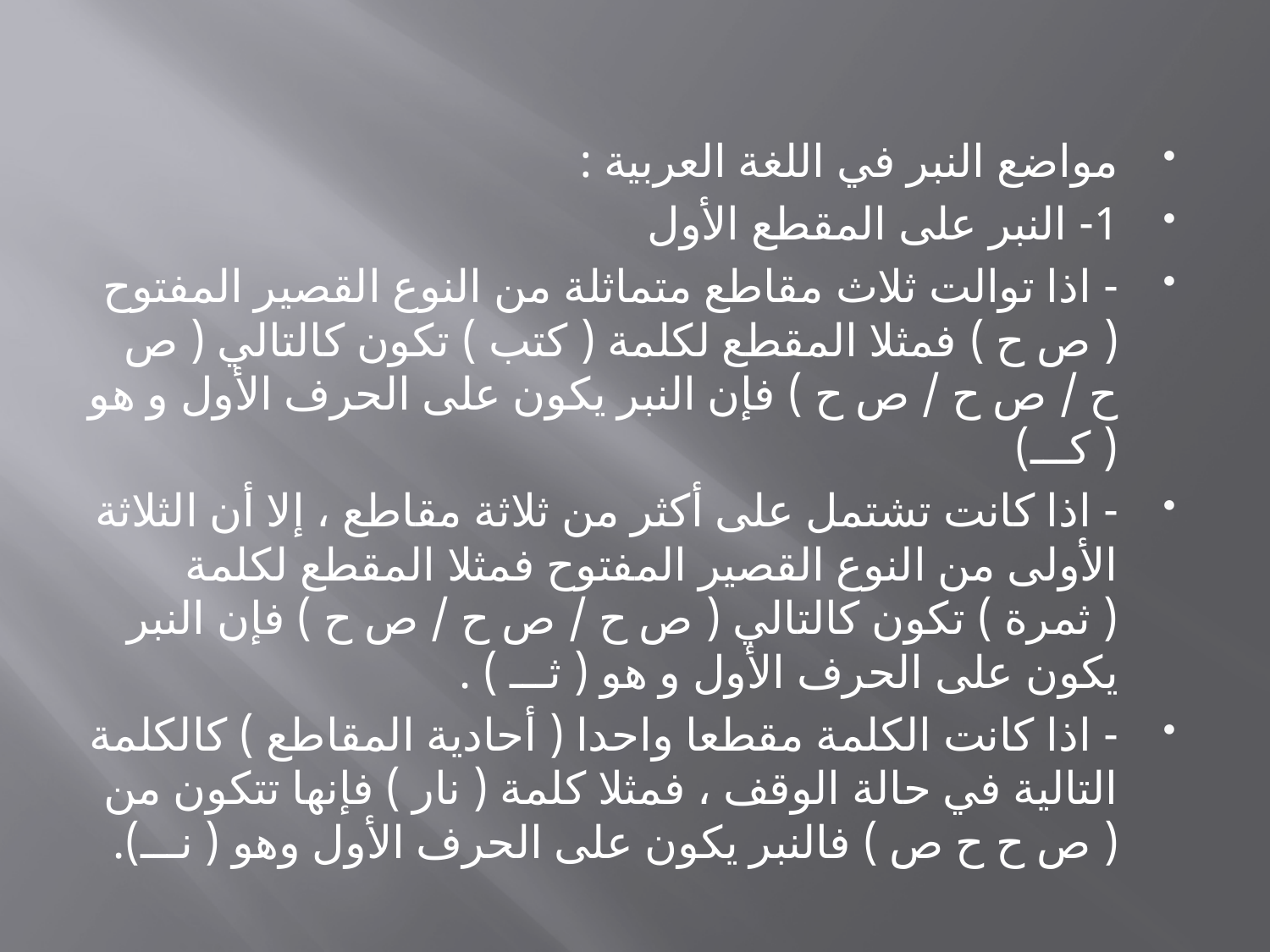

مواضع النبر في اللغة العربية :
1- النبر على المقطع الأول
- اذا توالت ثلاث مقاطع متماثلة من النوع القصير المفتوح ( ص ح ) فمثلا المقطع لكلمة ( كتب ) تكون كالتالي ( ص ح / ص ح / ص ح ) فإن النبر يكون على الحرف الأول و هو ( كـــ)
- اذا كانت تشتمل على أكثر من ثلاثة مقاطع ، إلا أن الثلاثة الأولى من النوع القصير المفتوح فمثلا المقطع لكلمة ( ثمرة ) تكون كالتالي ( ص ح / ص ح / ص ح ) فإن النبر يكون على الحرف الأول و هو ( ثـــ ) .
- اذا كانت الكلمة مقطعا واحدا ( أحادية المقاطع ) كالكلمة التالية في حالة الوقف ، فمثلا كلمة ( نار ) فإنها تتكون من ( ص ح ح ص ) فالنبر يكون على الحرف الأول وهو ( نـــ).